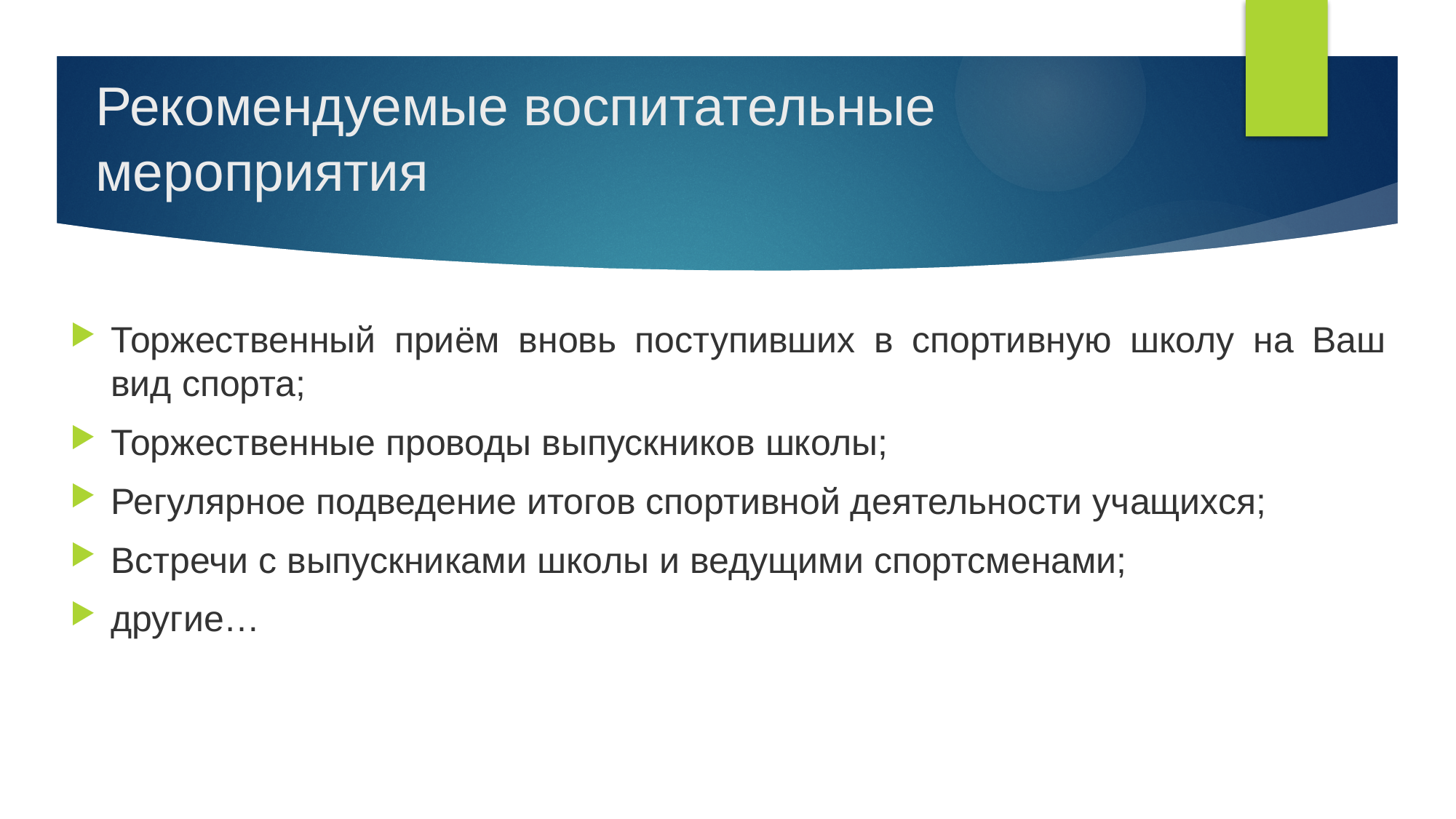

# Рекомендуемые воспитательные мероприятия
Торжественный приём вновь поступивших в спортивную школу на Ваш вид спорта;
Торжественные проводы выпускников школы;
Регулярное подведение итогов спортивной деятельности учащихся;
Встречи с выпускниками школы и ведущими спортсменами;
другие…